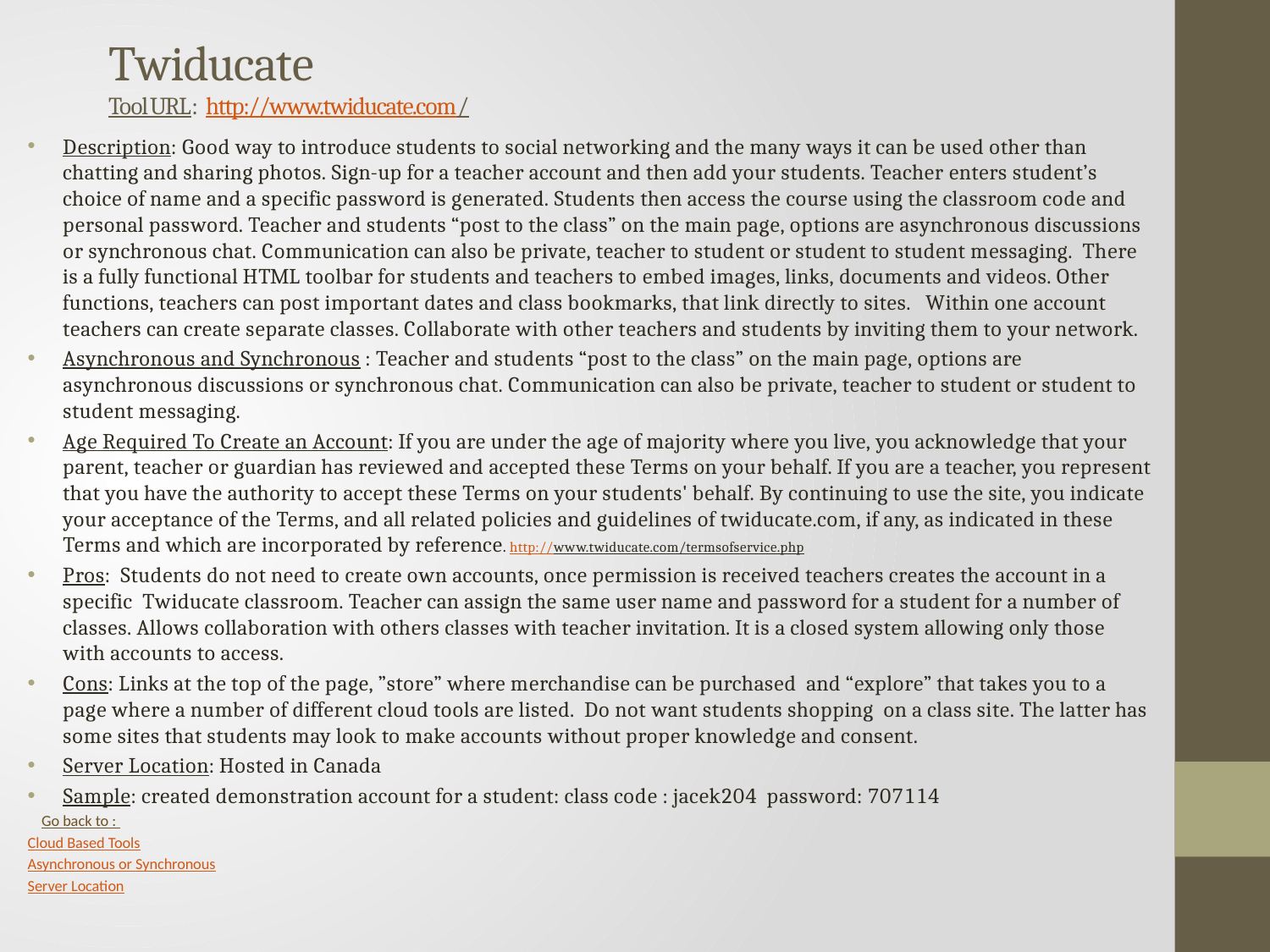

# Twiducate Tool URL:  http://www.twiducate.com/
Description: Good way to introduce students to social networking and the many ways it can be used other than chatting and sharing photos. Sign-up for a teacher account and then add your students. Teacher enters student’s choice of name and a specific password is generated. Students then access the course using the classroom code and personal password. Teacher and students “post to the class” on the main page, options are asynchronous discussions or synchronous chat. Communication can also be private, teacher to student or student to student messaging.  There is a fully functional HTML toolbar for students and teachers to embed images, links, documents and videos. Other functions, teachers can post important dates and class bookmarks, that link directly to sites.   Within one account teachers can create separate classes. Collaborate with other teachers and students by inviting them to your network.
Asynchronous and Synchronous : Teacher and students “post to the class” on the main page, options are asynchronous discussions or synchronous chat. Communication can also be private, teacher to student or student to student messaging.
Age Required To Create an Account: If you are under the age of majority where you live, you acknowledge that your parent, teacher or guardian has reviewed and accepted these Terms on your behalf. If you are a teacher, you represent that you have the authority to accept these Terms on your students' behalf. By continuing to use the site, you indicate your acceptance of the Terms, and all related policies and guidelines of twiducate.com, if any, as indicated in these Terms and which are incorporated by reference. http://www.twiducate.com/termsofservice.php
Pros:  Students do not need to create own accounts, once permission is received teachers creates the account in a specific  Twiducate classroom. Teacher can assign the same user name and password for a student for a number of classes. Allows collaboration with others classes with teacher invitation. It is a closed system allowing only those with accounts to access.
Cons: Links at the top of the page, ”store” where merchandise can be purchased  and “explore” that takes you to a page where a number of different cloud tools are listed.  Do not want students shopping  on a class site. The latter has some sites that students may look to make accounts without proper knowledge and consent.
Server Location: Hosted in Canada
Sample: created demonstration account for a student: class code : jacek204  password: 707114
Go back to :
Cloud Based Tools
Asynchronous or Synchronous
Server Location